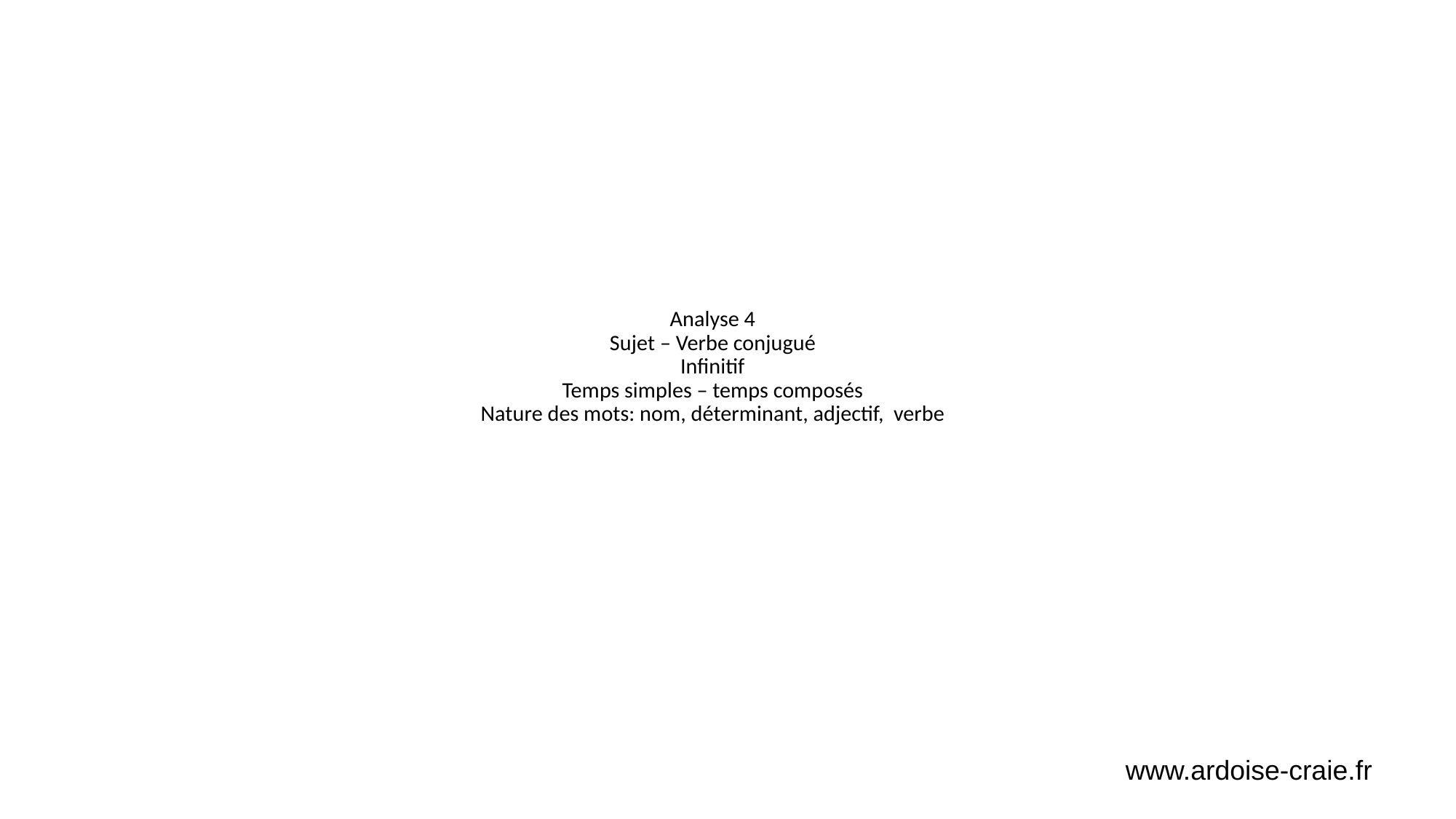

# Analyse 4 Sujet – Verbe conjugué Infinitif Temps simples – temps composés Nature des mots: nom, déterminant, adjectif,  verbe

www.ardoise-craie.fr